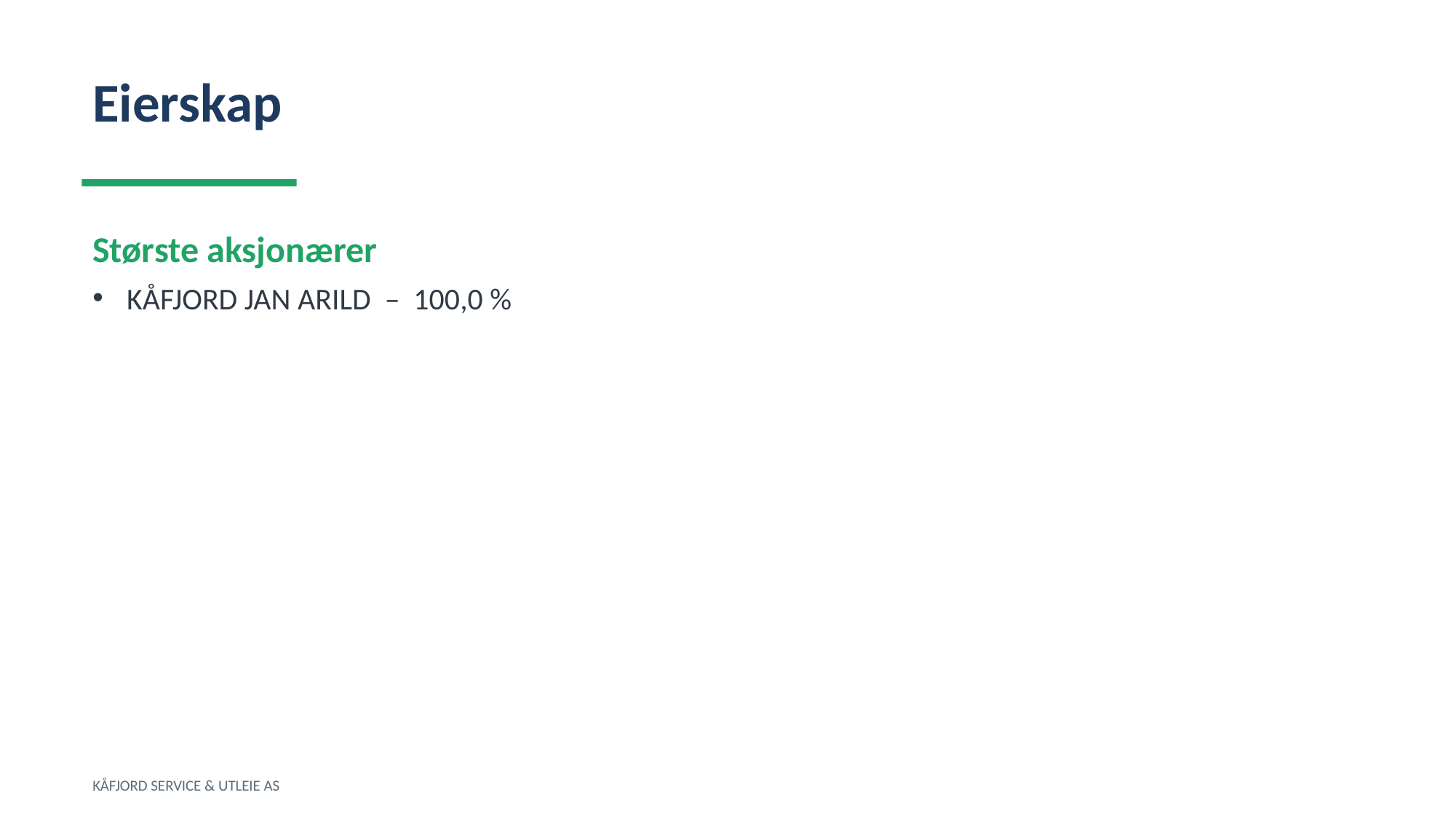

Eierskap

Største aksjonærer
KÅFJORD JAN ARILD  –  100,0 %
KÅFJORD SERVICE & UTLEIE AS